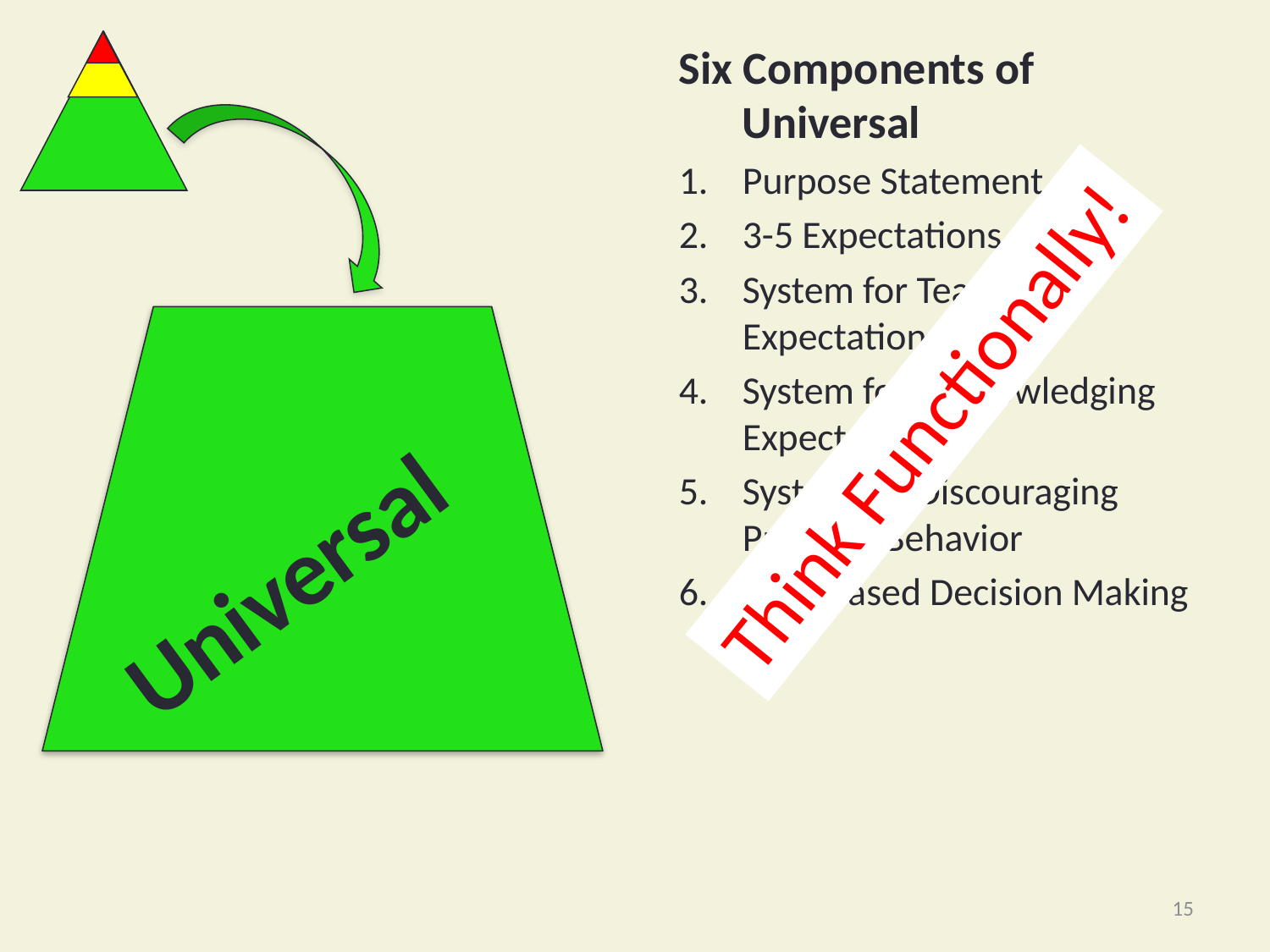

Six Components of Universal
Purpose Statement
3-5 Expectations
System for Teaching Expectations
System for Acknowledging Expectations
System for Discouraging Problem Behavior
Data-based Decision Making

Think Functionally!
Universal
15